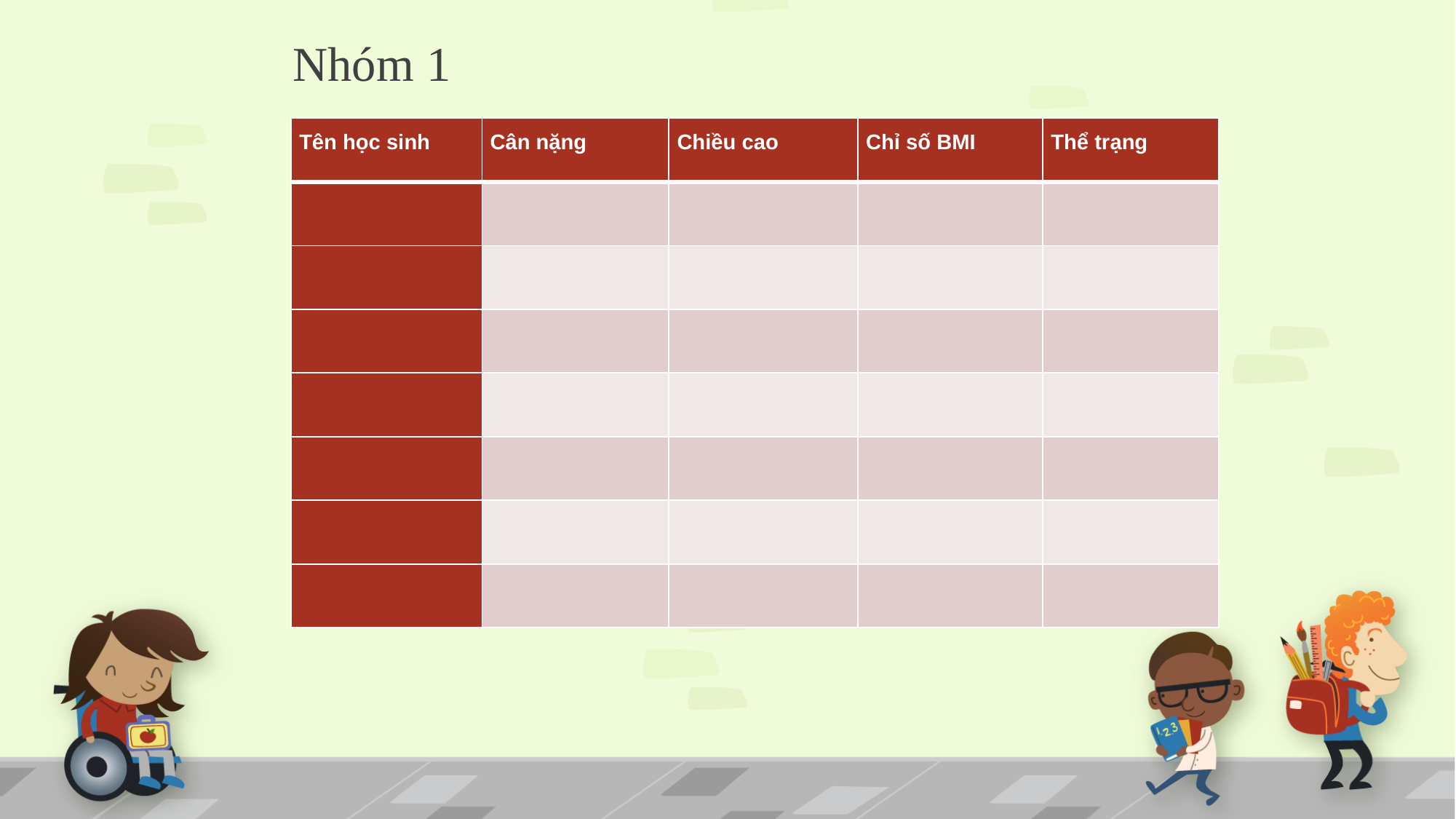

Nhóm 1
| Tên học sinh | Cân nặng | Chiều cao | Chỉ số BMI | Thể trạng |
| --- | --- | --- | --- | --- |
|  |  |  |  |  |
|  |  |  |  |  |
|  |  |  |  |  |
|  |  |  |  |  |
|  |  |  |  |  |
|  |  |  |  |  |
|  |  |  |  |  |